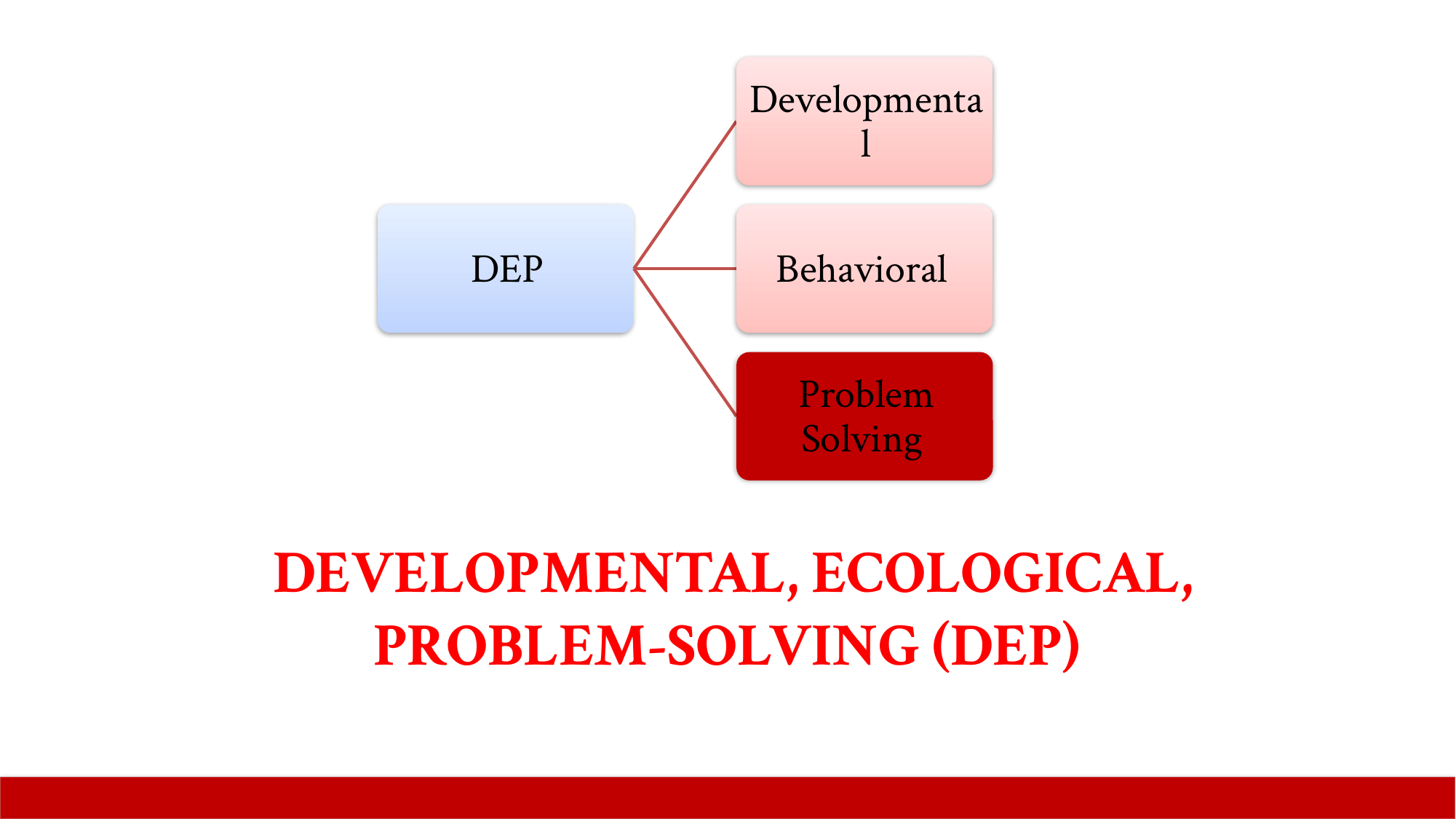

DEP

Developmental

Behavioral

Problem Solving
# Developmental, Ecological, Problem-solving (DEP)